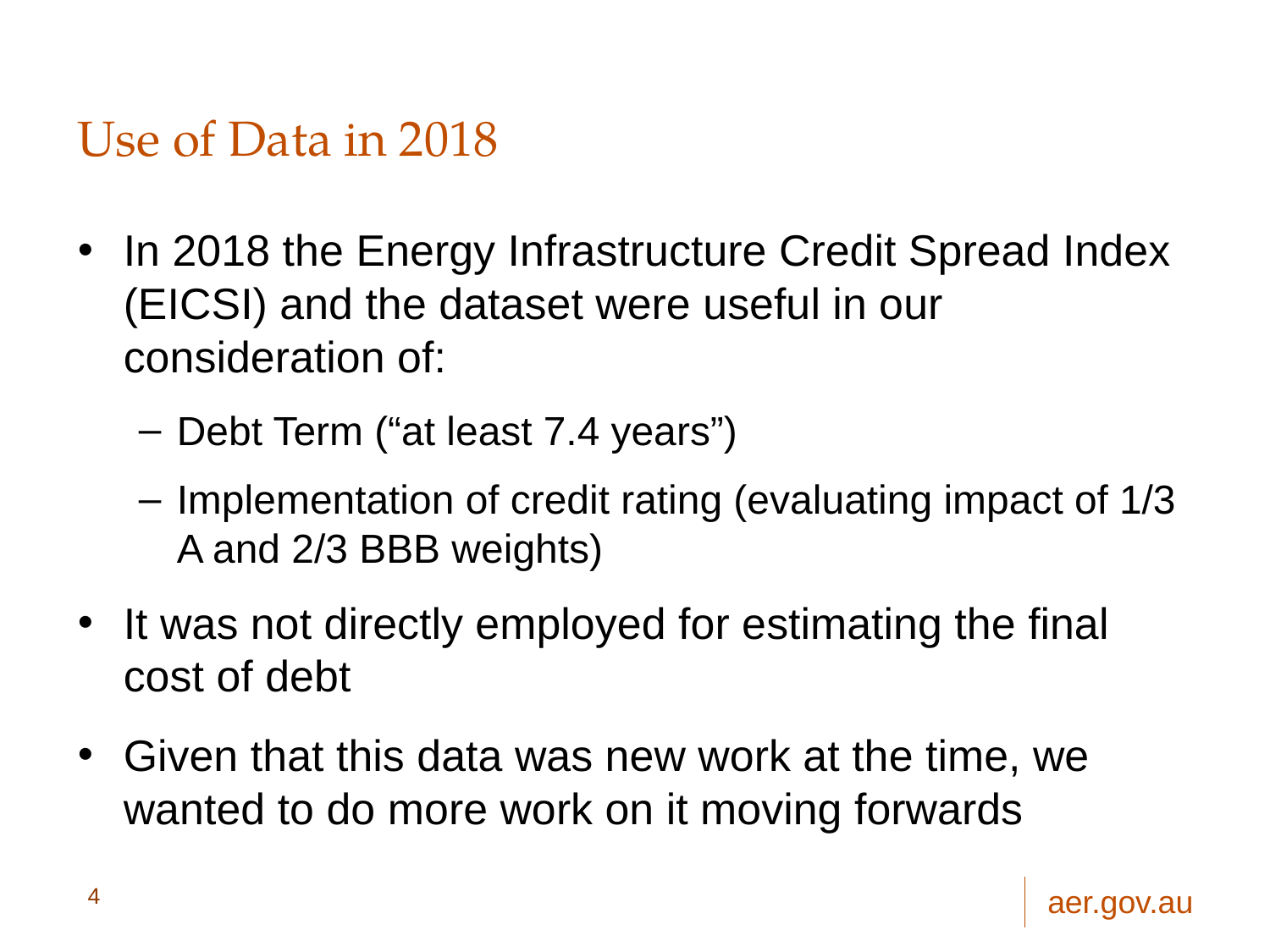

# Use of Data in 2018
In 2018 the Energy Infrastructure Credit Spread Index (EICSI) and the dataset were useful in our consideration of:
Debt Term (“at least 7.4 years”)
Implementation of credit rating (evaluating impact of 1/3 A and 2/3 BBB weights)
It was not directly employed for estimating the final cost of debt
Given that this data was new work at the time, we wanted to do more work on it moving forwards